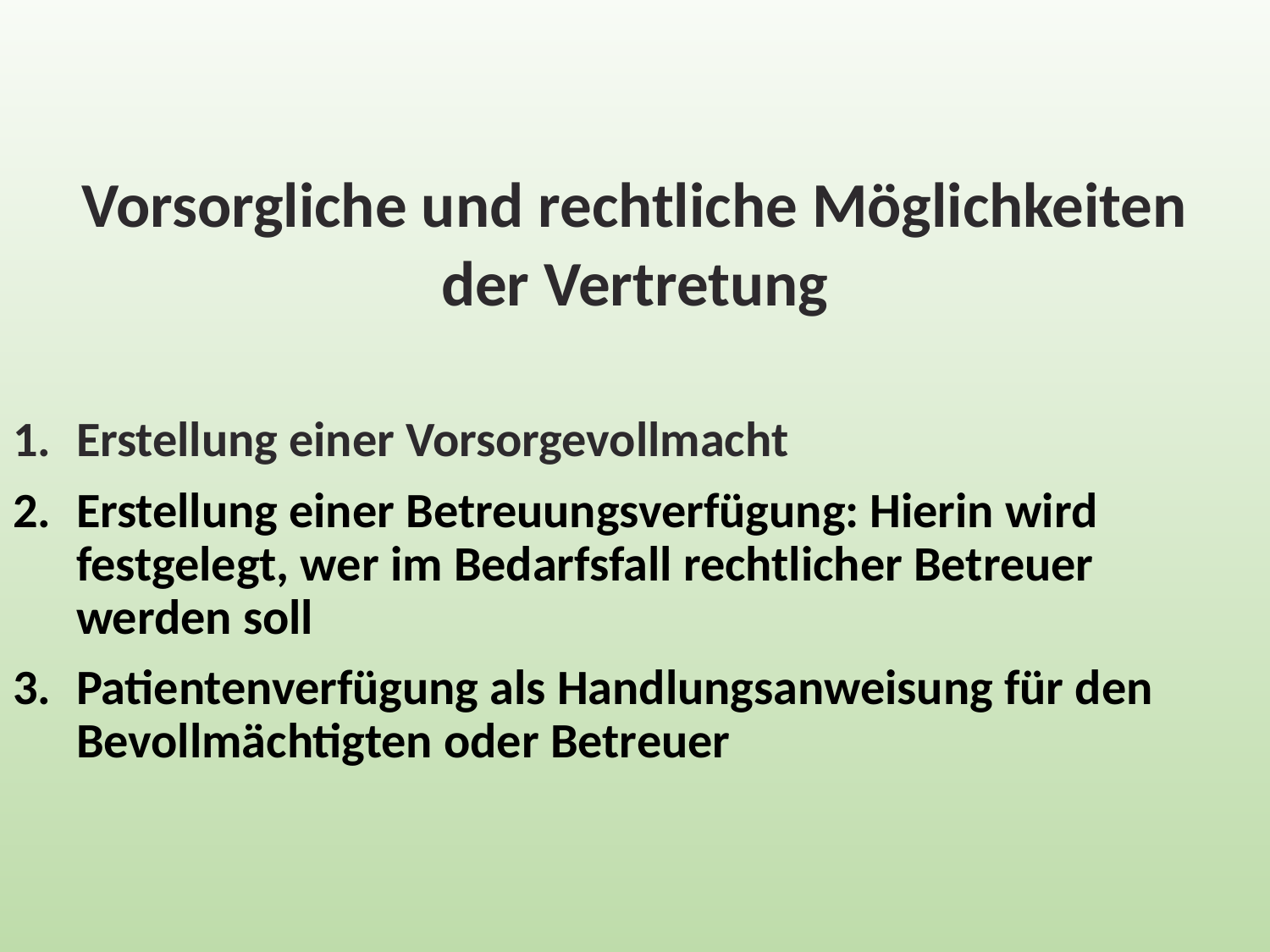

Vorsorgliche und rechtliche Möglichkeiten
der Vertretung

Erstellung einer Vorsorgevollmacht
Erstellung einer Betreuungsverfügung: Hierin wird festgelegt, wer im Bedarfsfall rechtlicher Betreuer werden soll
Patientenverfügung als Handlungsanweisung für den Bevollmächtigten oder Betreuer